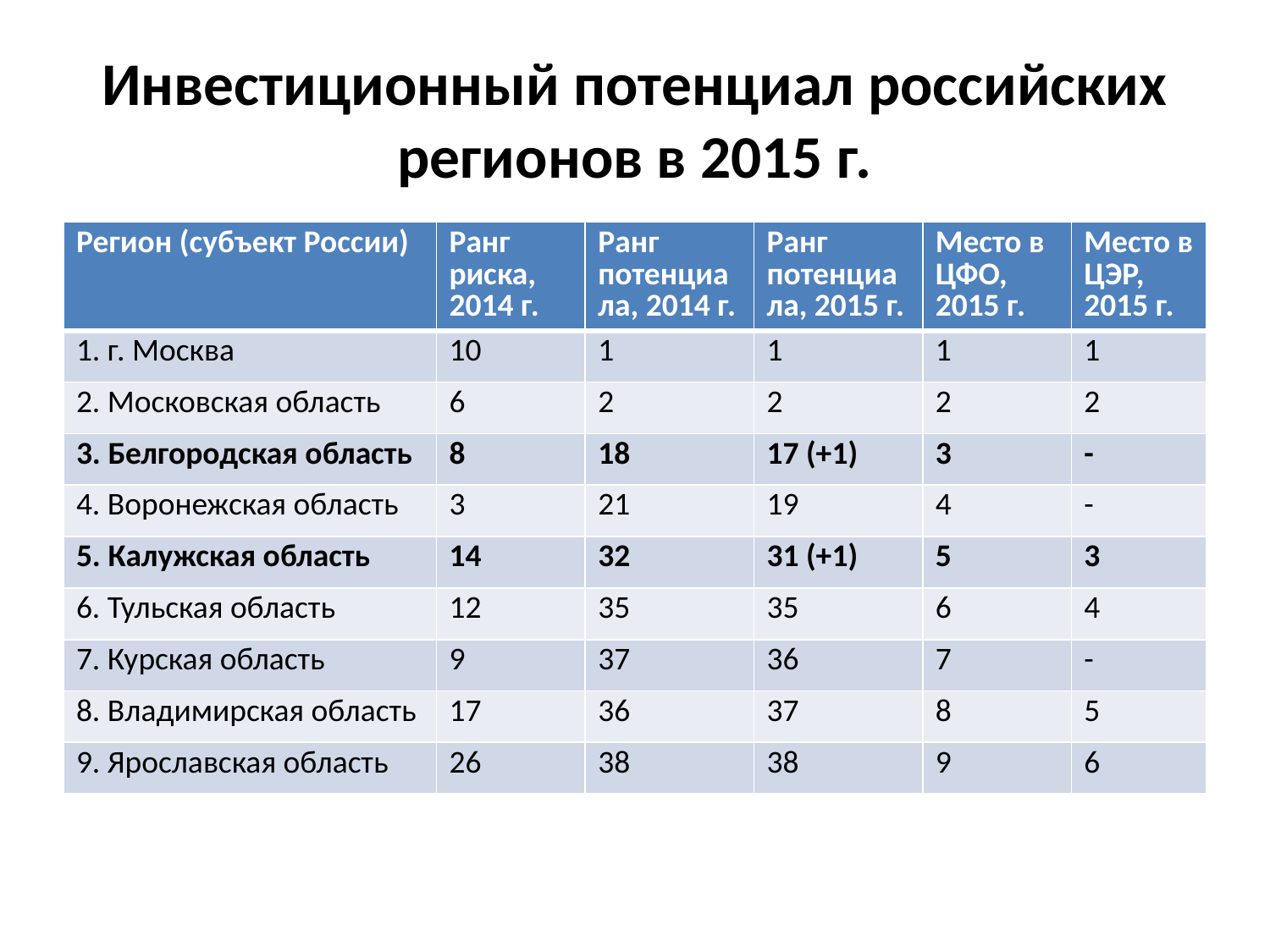

# Инвестиционный потенциал российских регионов в 2015 г.
| Регион (субъект России) | Ранг риска, 2014 г. | Ранг потенциала, 2014 г. | Ранг потенциала, 2015 г. | Место в ЦФО, 2015 г. | Место в ЦЭР, 2015 г. |
| --- | --- | --- | --- | --- | --- |
| 1. г. Москва | 10 | 1 | 1 | 1 | 1 |
| 2. Московская область | 6 | 2 | 2 | 2 | 2 |
| 3. Белгородская область | 8 | 18 | 17 (+1) | 3 | - |
| 4. Воронежская область | 3 | 21 | 19 | 4 | - |
| 5. Калужская область | 14 | 32 | 31 (+1) | 5 | 3 |
| 6. Тульская область | 12 | 35 | 35 | 6 | 4 |
| 7. Курская область | 9 | 37 | 36 | 7 | - |
| 8. Владимирская область | 17 | 36 | 37 | 8 | 5 |
| 9. Ярославская область | 26 | 38 | 38 | 9 | 6 |